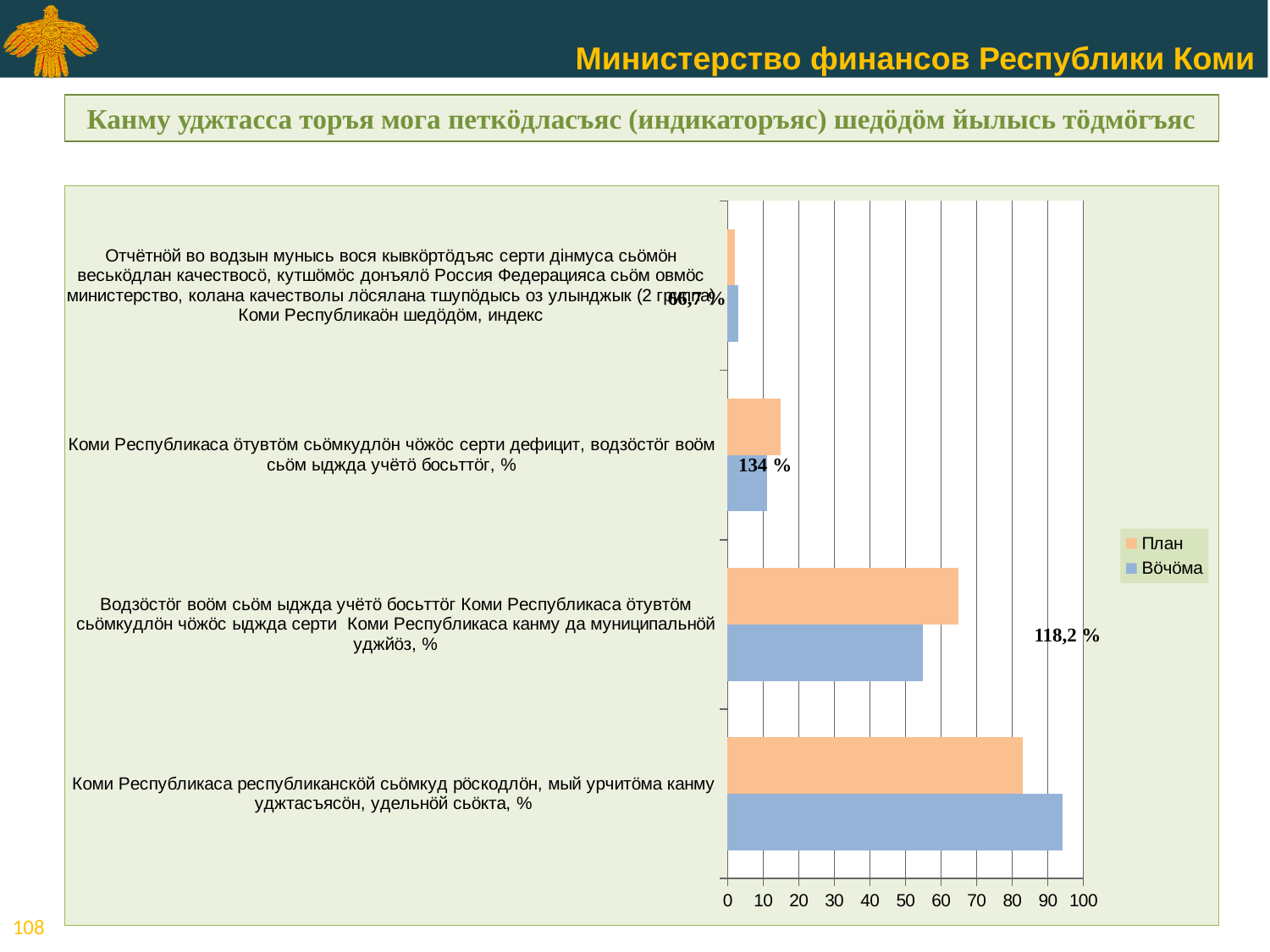

Канму уджтасса торъя мога петкӧдласъяс (индикаторъяс) шедӧдӧм йылысь тӧдмӧгъяс

### Chart

| Category | Вӧчӧма | План |
|---|---|---|
| Коми Республикаса республиканскӧй сьӧмкуд рӧскодлӧн, мый урчитӧма канму уджтасъясӧн, удельнӧй сьӧкта, % | 94.2 | 83.0 |
| Водзӧстӧг воӧм сьӧм ыджда учётӧ босьттӧг Коми Республикаса ӧтувтӧм сьӧмкудлӧн чӧжӧс ыджда серти  Коми Республикаса канму да муниципальнӧй уджйӧз, % | 55.0 | 65.0 |
| Коми Республикаса ӧтувтӧм сьӧмкудлӧн чӧжӧс серти дефицит, водзӧстӧг воӧм сьӧм ыджда учётӧ босьттӧг, % | 11.2 | 15.0 |
| Отчётнӧй во водзын мунысь вося кывкӧртӧдъяс серти дiнмуса сьӧмӧн веськӧдлан качествосӧ, кутшӧмӧс донъялӧ Россия Федерацияса сьӧм овмӧс министерство, колана качестволы лӧсялана тшупӧдысь оз улынджык (2 группа) Коми Республикаӧн шедӧдӧм, индекс | 3.0 | 2.0 |
66,7 %
134 %
118,2 %
108